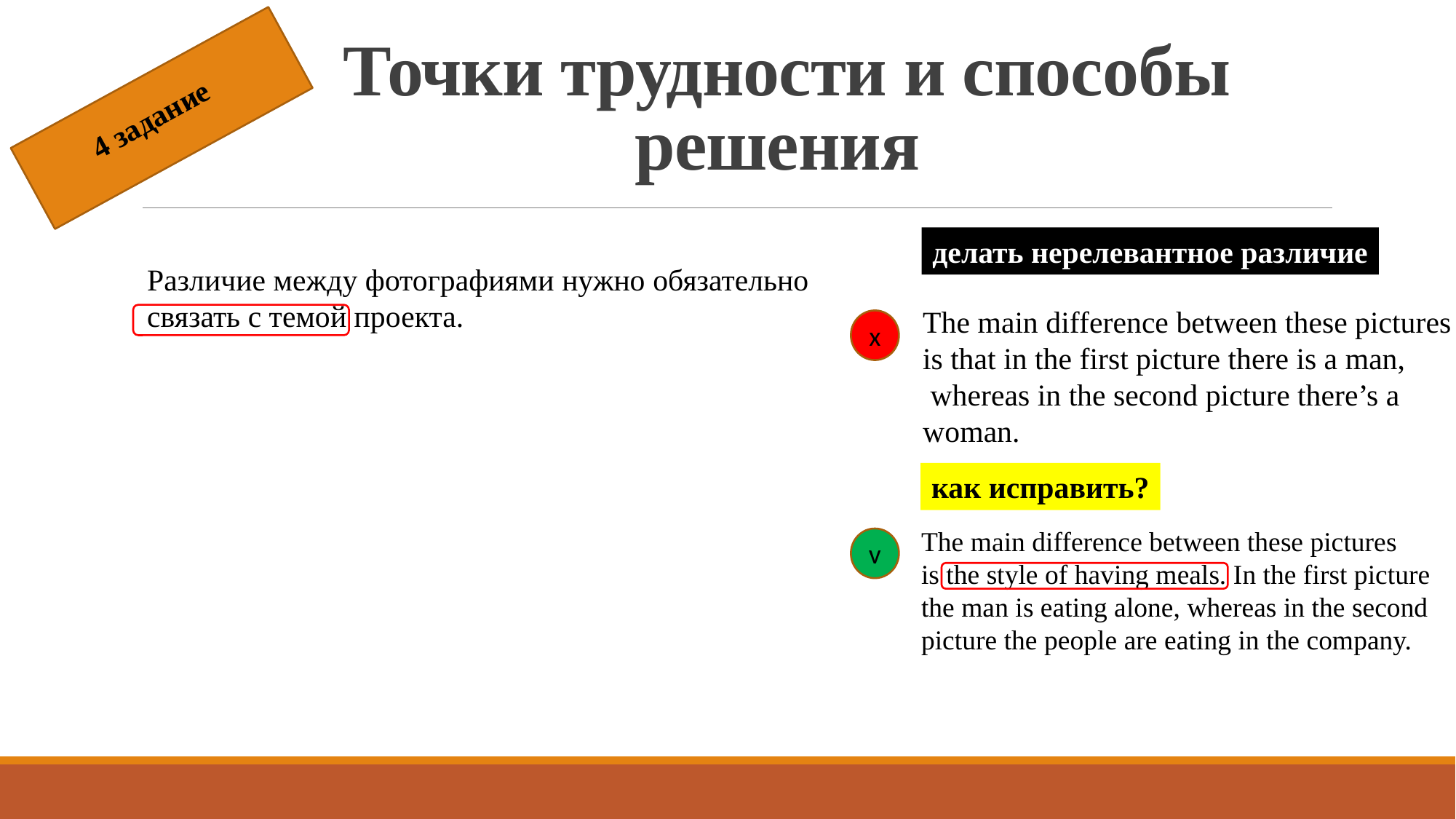

# Точки трудности и способы решения
4 задание

делать нерелевантное различие
Различие между фотографиями нужно обязательно
связать с темой проекта.

The main difference between these pictures
is that in the first picture there is a man,
 whereas in the second picture there’s a
woman.

х
как исправить?
The main difference between these pictures
is the style of having meals. In the first picture the man is eating alone, whereas in the second picture the people are eating in the company.

v